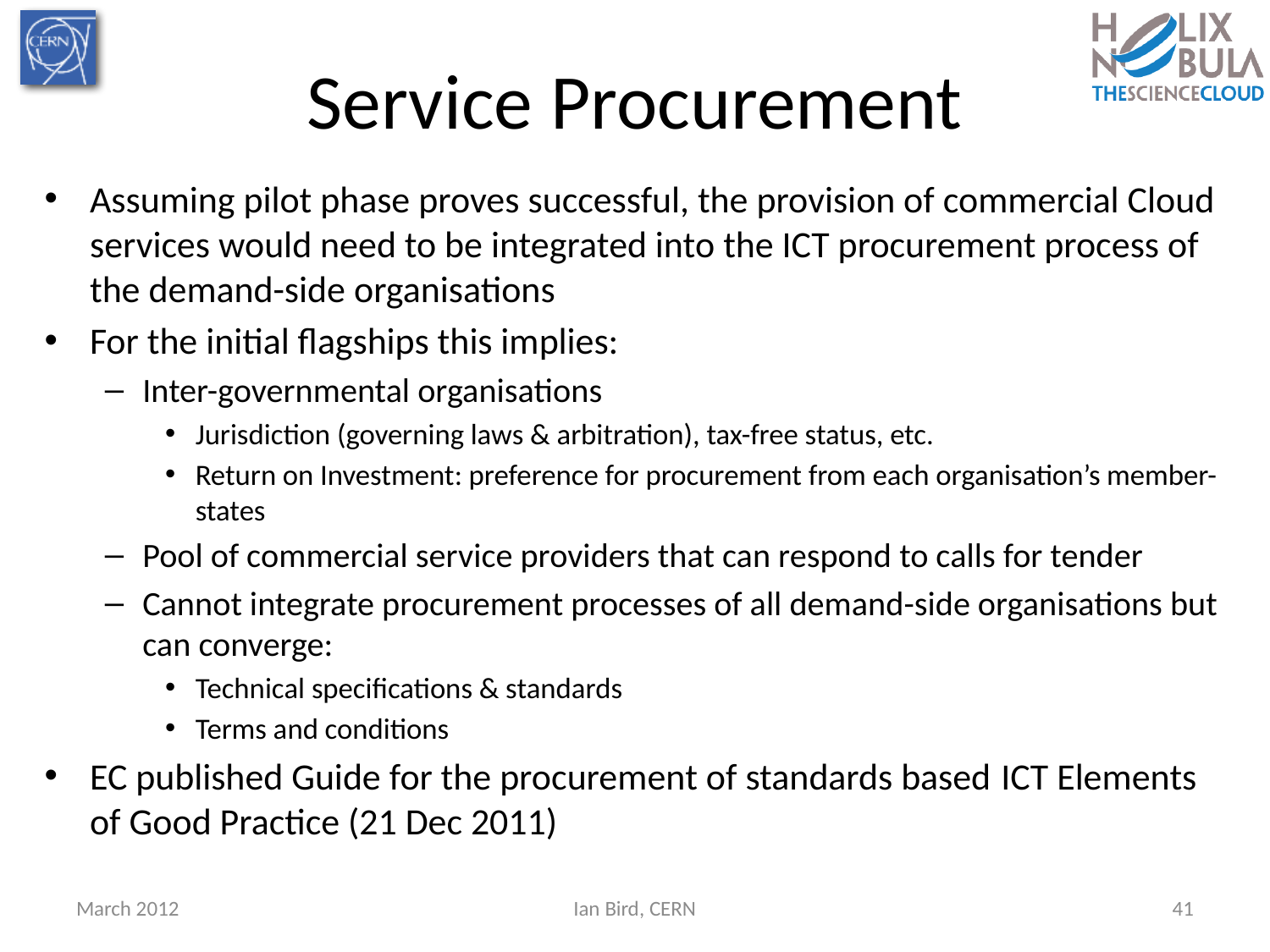

# Service Procurement
Assuming pilot phase proves successful, the provision of commercial Cloud services would need to be integrated into the ICT procurement process of the demand-side organisations
For the initial flagships this implies:
Inter-governmental organisations
Jurisdiction (governing laws & arbitration), tax-free status, etc.
Return on Investment: preference for procurement from each organisation’s member-states
Pool of commercial service providers that can respond to calls for tender
Cannot integrate procurement processes of all demand-side organisations but can converge:
Technical specifications & standards
Terms and conditions
EC published Guide for the procurement of standards based ICT Elements of Good Practice (21 Dec 2011)
March 2012
Ian Bird, CERN
41